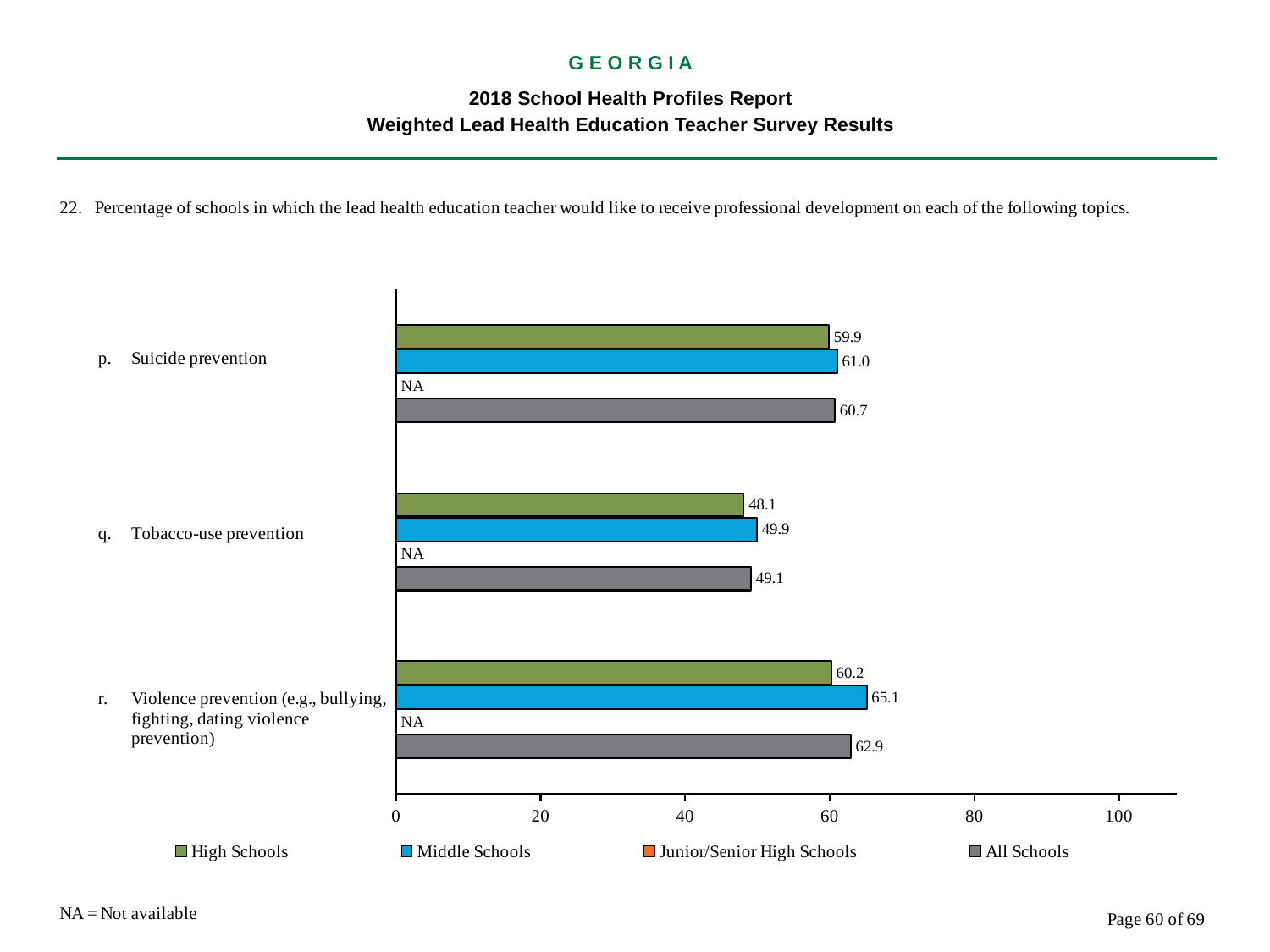

G E O R G I A
2018 School Health Profiles Report
Weighted Lead Health Education Teacher Survey Results

### Chart

| Category | All Schools | Junior/Senior High Schools | Middle Schools | High Schools |
|---|---|---|---|---|
| Violence prevention (e.g., bullying, fighting, dating violence prevention) | 62.9 | 0.0009 | 65.1 | 60.2 |
| Tobacco-use prevention | 49.1 | 0.0009 | 49.9 | 48.1 |
| Suicide prevention | 60.7 | 0.0009 | 61.0 | 59.9 |